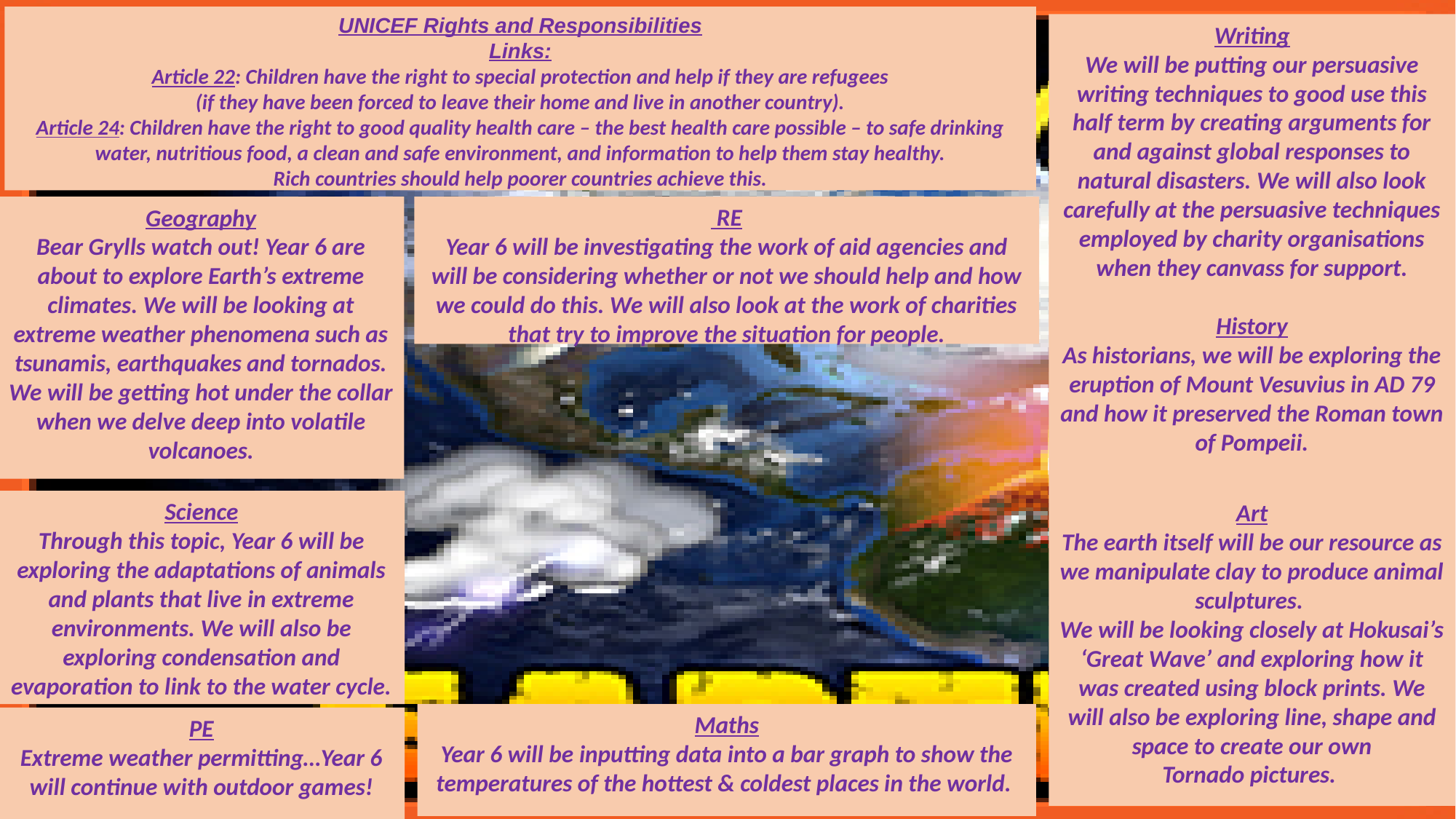

UNICEF Rights and Responsibilities
Links:
Article 22: Children have the right to special protection and help if they are refugees
(if they have been forced to leave their home and live in another country).
Article 24: Children have the right to good quality health care – the best health care possible – to safe drinking water, nutritious food, a clean and safe environment, and information to help them stay healthy.
Rich countries should help poorer countries achieve this.
Writing
We will be putting our persuasive writing techniques to good use this half term by creating arguments for and against global responses to natural disasters. We will also look carefully at the persuasive techniques employed by charity organisations when they canvass for support.

History
As historians, we will be exploring the eruption of Mount Vesuvius in AD 79 and how it preserved the Roman town of Pompeii.

Geography
Bear Grylls watch out! Year 6 are about to explore Earth’s extreme climates. We will be looking at extreme weather phenomena such as tsunamis, earthquakes and tornados. We will be getting hot under the collar when we delve deep into volatile volcanoes.
 RE
Year 6 will be investigating the work of aid agencies and will be considering whether or not we should help and how we could do this. We will also look at the work of charities that try to improve the situation for people.

Science
Through this topic, Year 6 will be exploring the adaptations of animals and plants that live in extreme environments. We will also be exploring condensation and evaporation to link to the water cycle.
Art
The earth itself will be our resource as we manipulate clay to produce animal sculptures.
We will be looking closely at Hokusai’s ‘Great Wave’ and exploring how it was created using block prints. We will also be exploring line, shape and space to create our own
Tornado pictures.
Maths
Year 6 will be inputting data into a bar graph to show the temperatures of the hottest & coldest places in the world.
PE
Extreme weather permitting…Year 6 will continue with outdoor games!